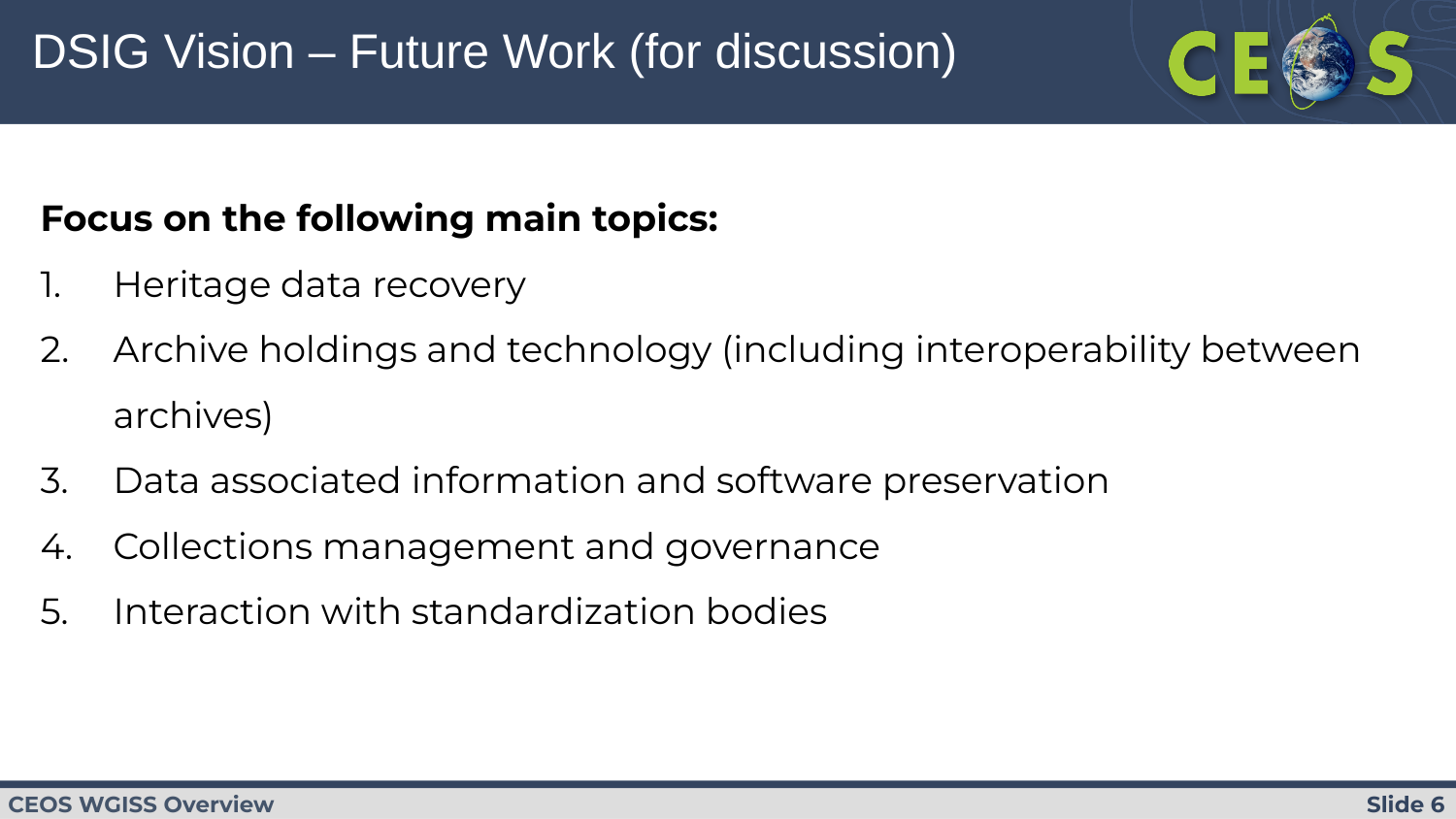

# DSIG Vision – Future Work (for discussion)
Focus on the following main topics:
Heritage data recovery
Archive holdings and technology (including interoperability between archives)
Data associated information and software preservation
Collections management and governance
Interaction with standardization bodies